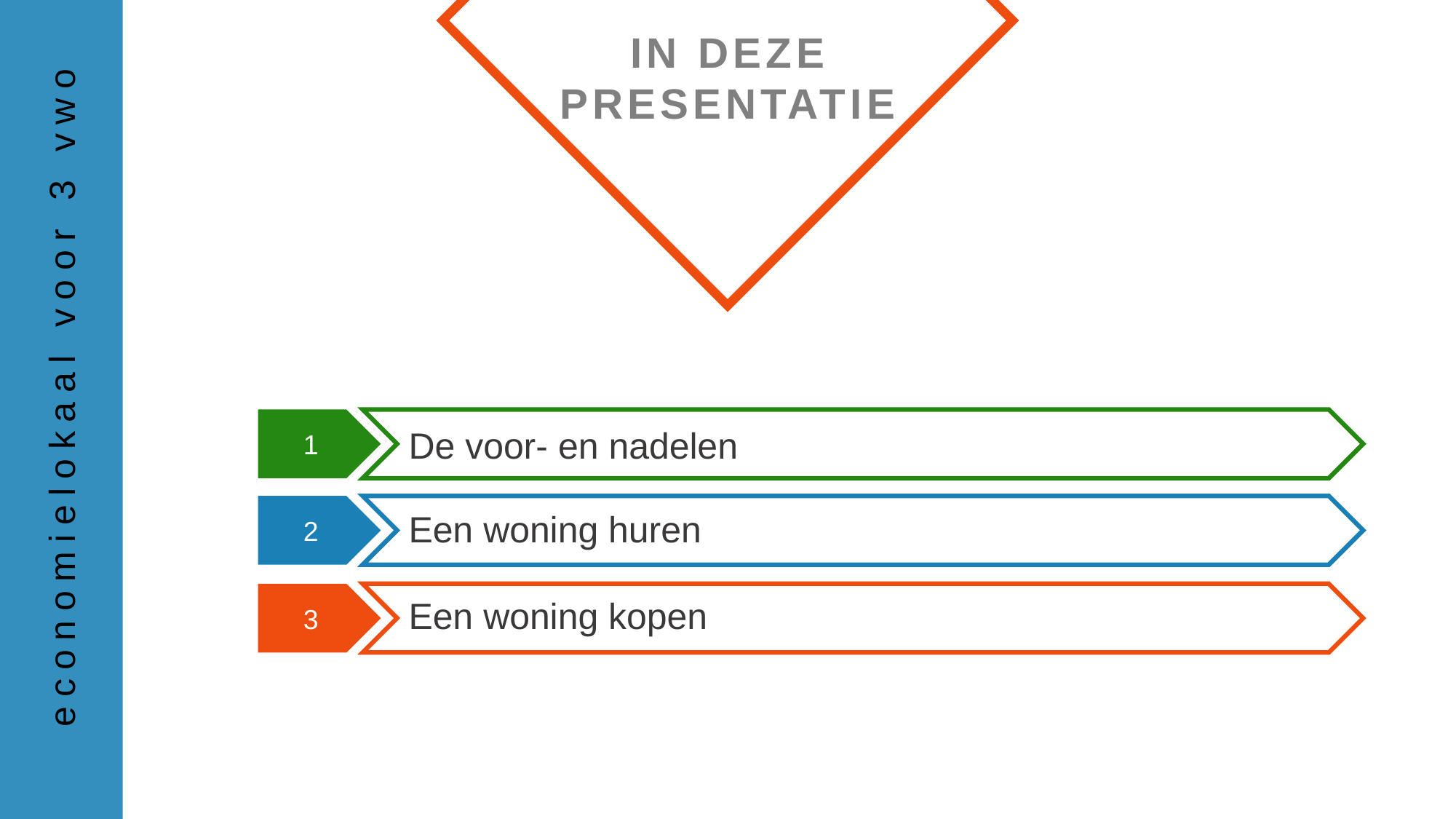

De voor- en nadelen
Een woning huren
Een woning kopen